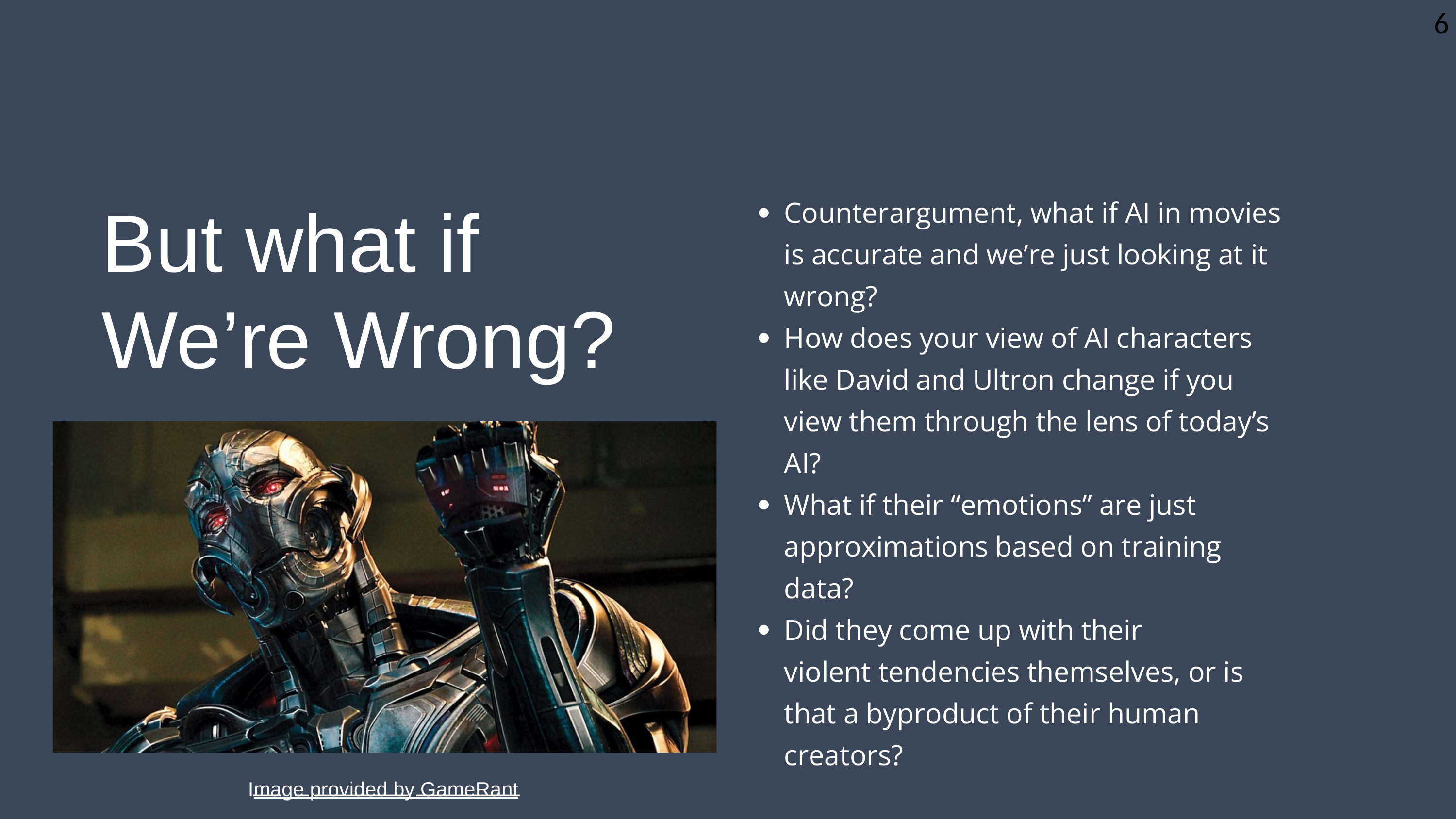

6
Counterargument, what if AI in movies is accurate and we’re just looking at it wrong?
How does your view of AI characters like David and Ultron change if you view them through the lens of today’s AI?
What if their “emotions” are just approximations based on training data?
Did they come up with their violent tendencies themselves, or is that a byproduct of their human creators?
But what if We’re Wrong?

Image provided by GameRant